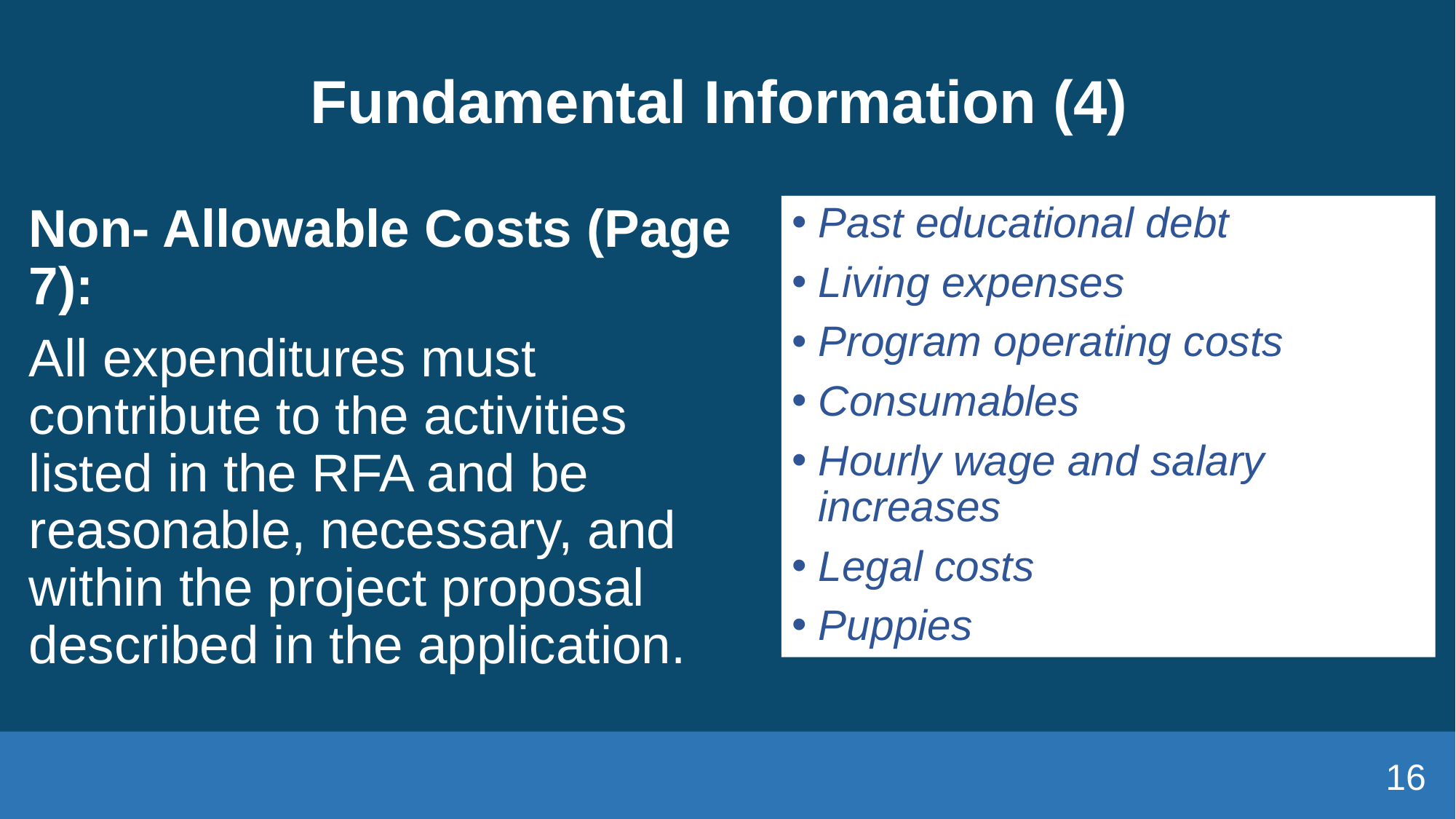

# Fundamental Information (4)
Non- Allowable Costs (Page 7):
All expenditures must contribute to the activities listed in the RFA and be reasonable, necessary, and within the project proposal described in the application.

Past educational debt
Living expenses
Program operating costs
Consumables
Hourly wage and salary increases
Legal costs
Puppies

16